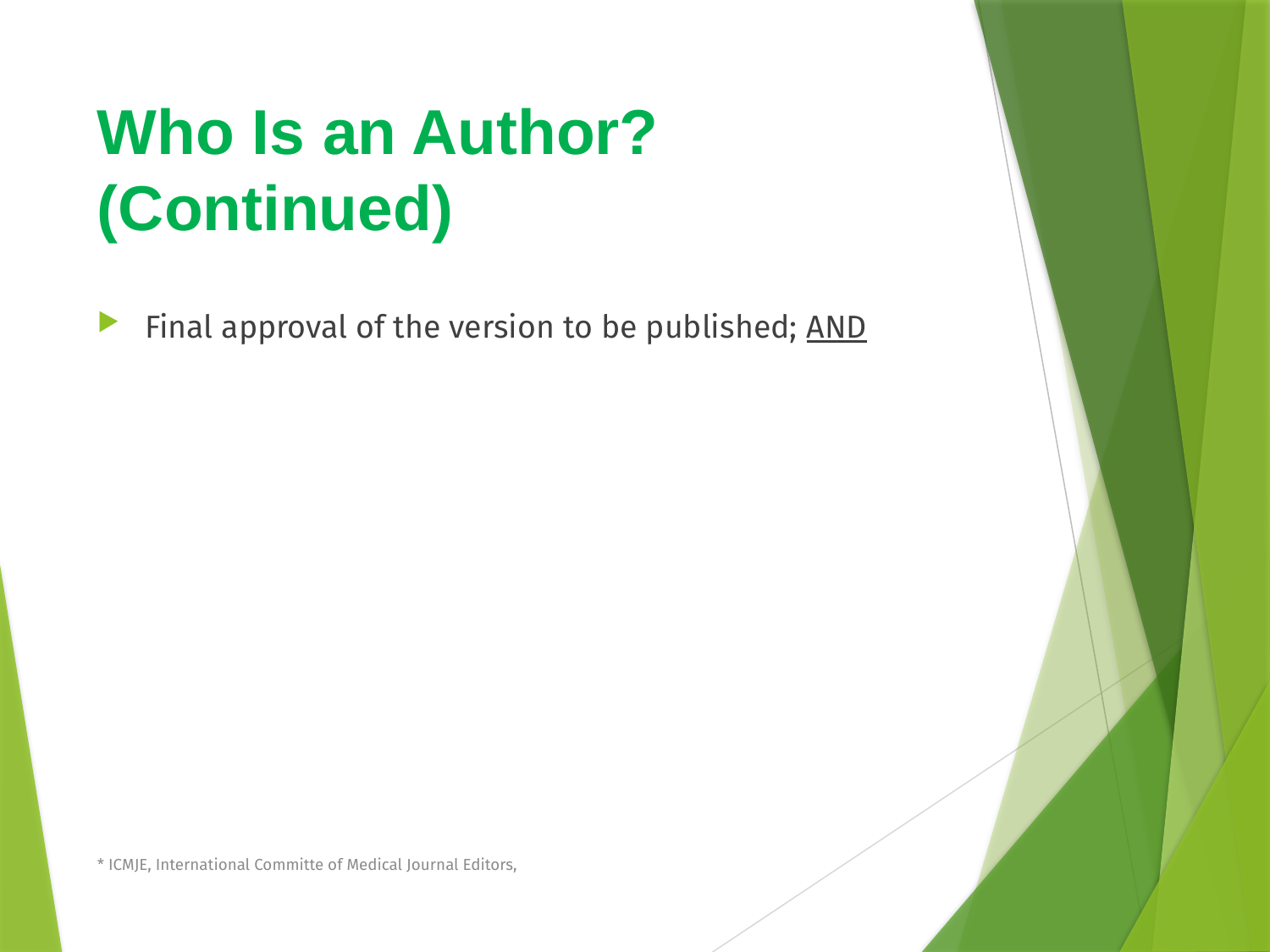

# Who Is an Author? (Continued)
Final approval of the version to be published; AND

* ICMJE, International Committe of Medical Journal Editors,